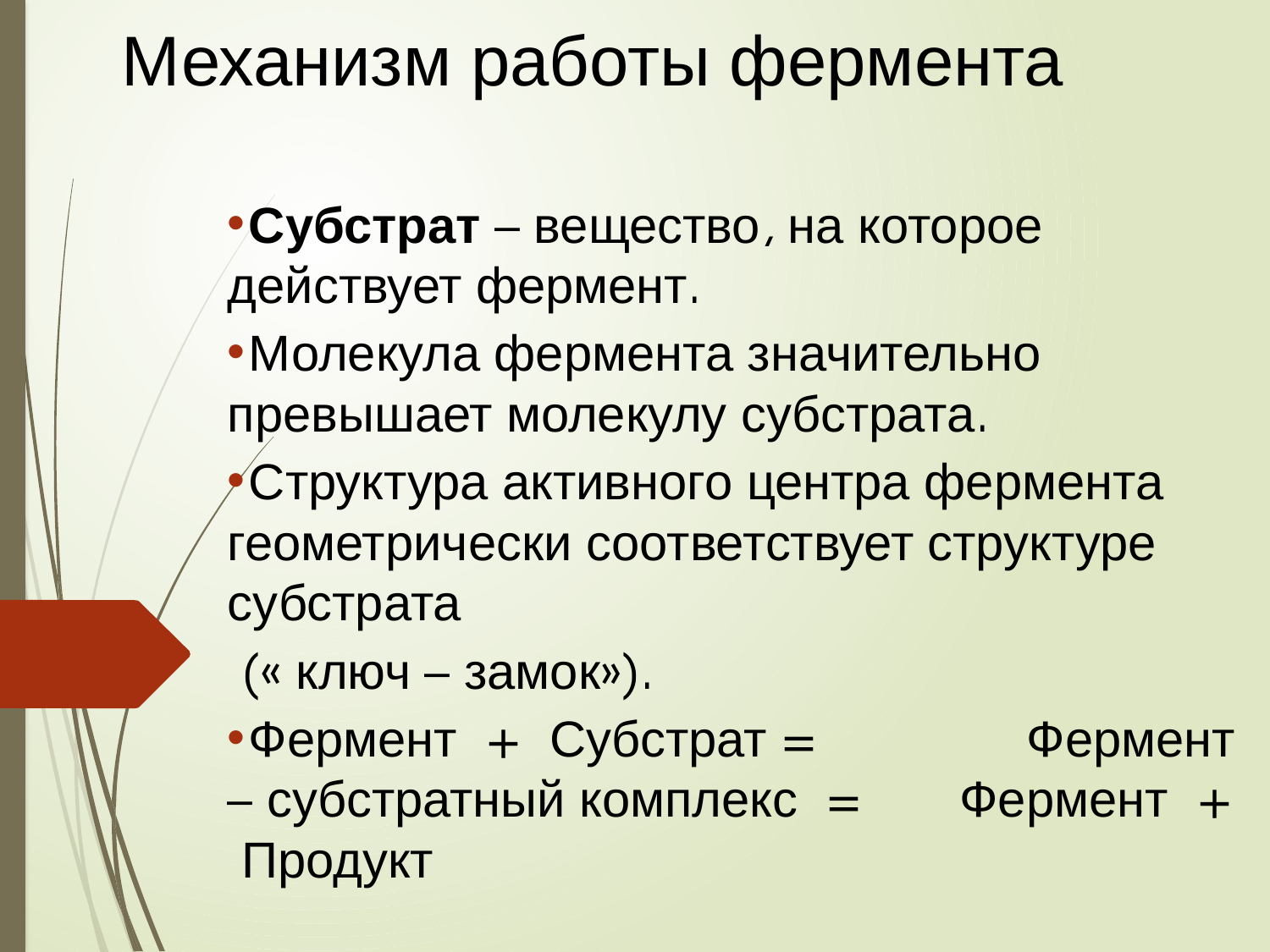

# Механизм работы фермента
 Субстрат – вещество, на которое действует фермент.
 Молекула фермента значительно превышает молекулу субстрата.
 Структура активного центра фермента геометрически соответствует структуре субстрата
 (« ключ – замок»).
 Фермент  +  Субстрат =               Фермент – субстратный комплекс  =       Фермент  +  Продукт